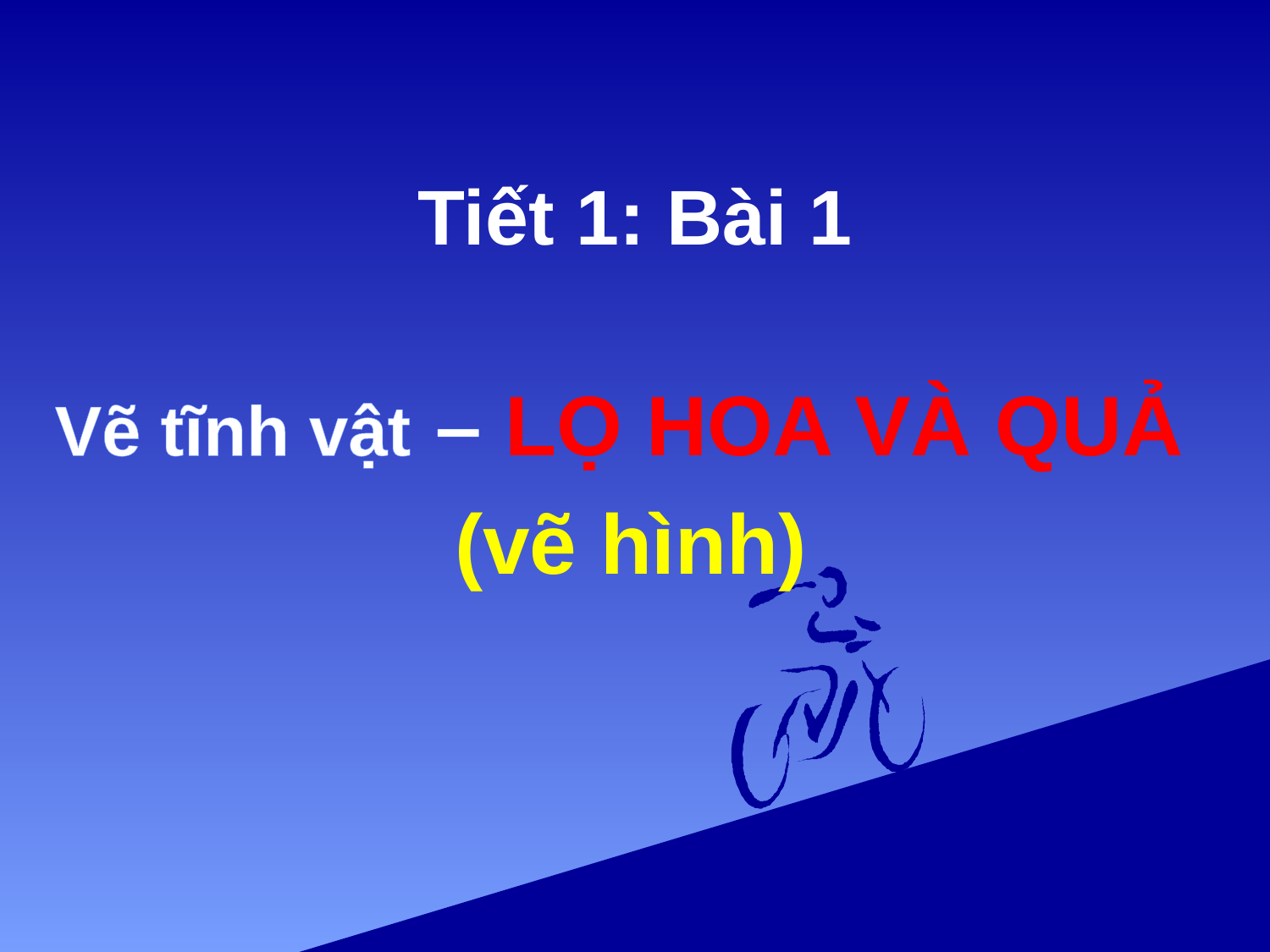

# Tiết 1: Bài 1
Vẽ tĩnh vật – LỌ HOA VÀ QUẢ
(vẽ hình)